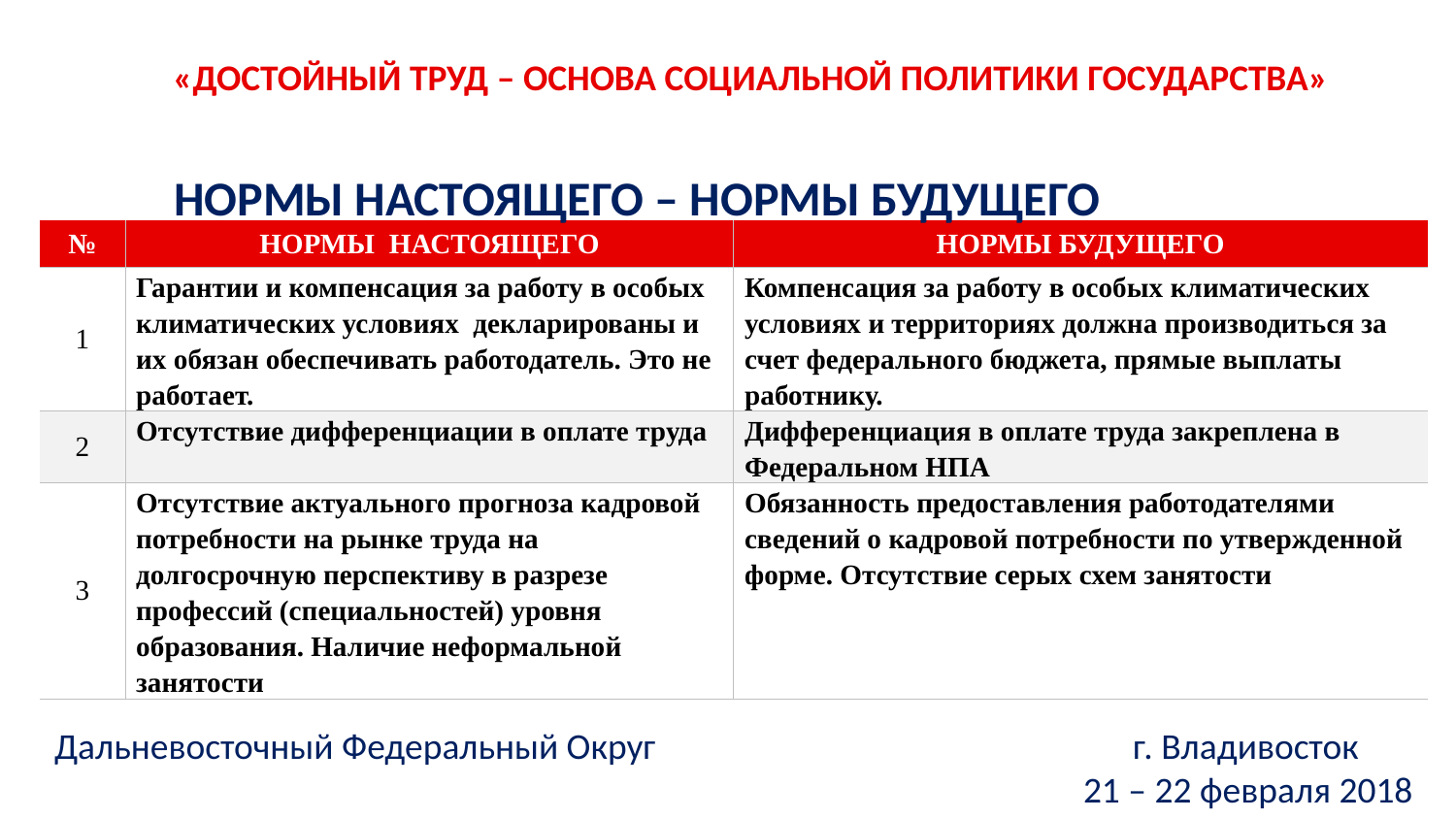

«ДОСТОЙНЫЙ ТРУД – ОСНОВА СОЦИАЛЬНОЙ ПОЛИТИКИ ГОСУДАРСТВА»
НОРМЫ НАСТОЯЩЕГО – НОРМЫ БУДУЩЕГО
| № | НОРМЫ НАСТОЯЩЕГО | НОРМЫ БУДУЩЕГО |
| --- | --- | --- |
| 1 | Гарантии и компенсация за работу в особых климатических условиях декларированы и их обязан обеспечивать работодатель. Это не работает. | Компенсация за работу в особых климатических условиях и территориях должна производиться за счет федерального бюджета, прямые выплаты работнику. |
| 2 | Отсутствие дифференциации в оплате труда | Дифференциация в оплате труда закреплена в Федеральном НПА |
| 3 | Отсутствие актуального прогноза кадровой потребности на рынке труда на долгосрочную перспективу в разрезе профессий (специальностей) уровня образования. Наличие неформальной занятости | Обязанность предоставления работодателями сведений о кадровой потребности по утвержденной форме. Отсутствие серых схем занятости |
Дальневосточный Федеральный Округ                                                          г. Владивосток
21 – 22 февраля 2018